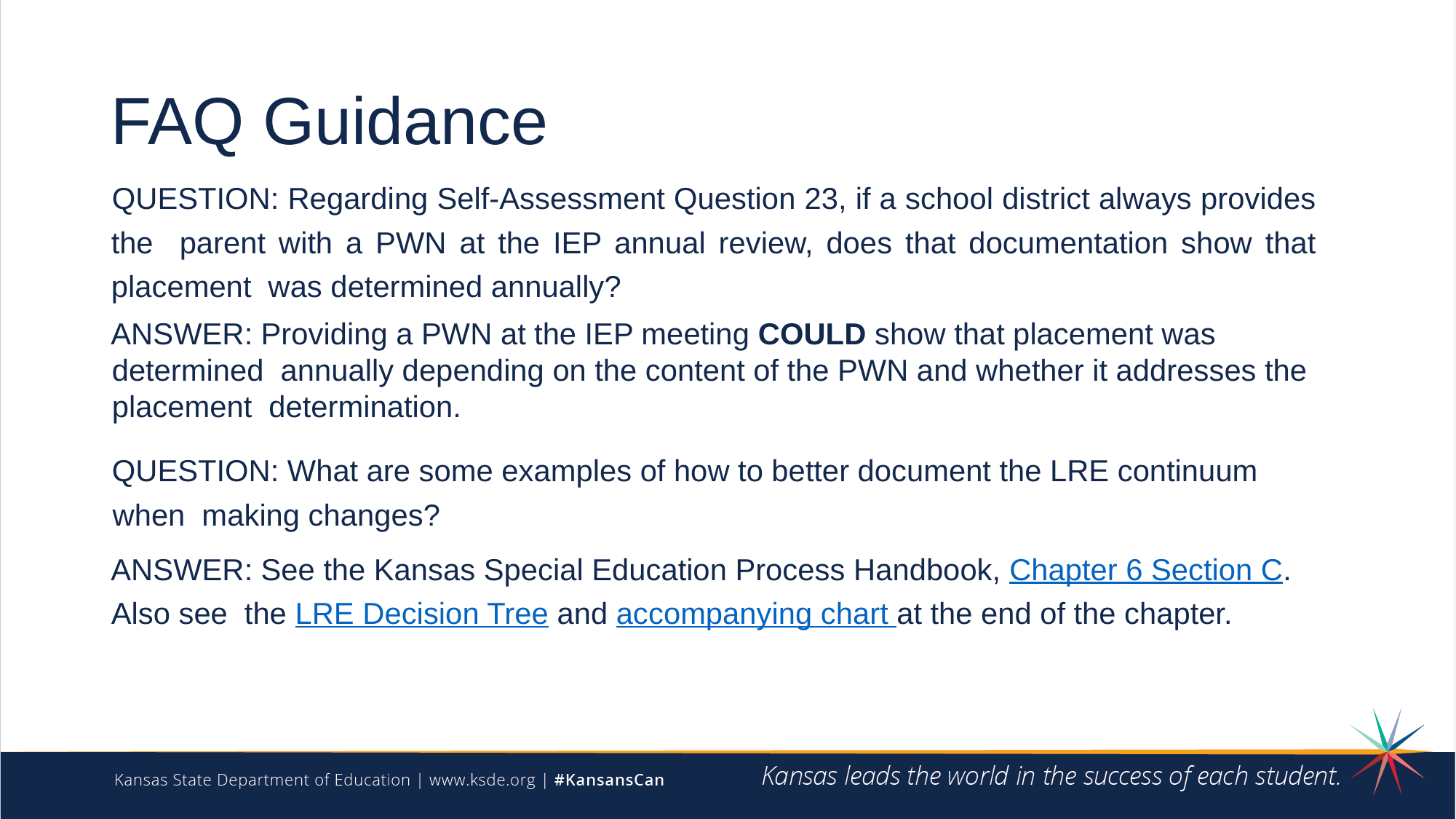

# FAQ Guidance
QUESTION: Regarding Self-Assessment Question 23, if a school district always provides the  parent with a PWN at the IEP annual review, does that documentation show that placement  was determined annually?
ANSWER: Providing a PWN at the IEP meeting COULD show that placement was determined  annually depending on the content of the PWN and whether it addresses the placement  determination.
QUESTION: What are some examples of how to better document the LRE continuum when  making changes?
ANSWER: See the Kansas Special Education Process Handbook, Chapter 6 Section C. Also see  the LRE Decision Tree and accompanying chart at the end of the chapter.